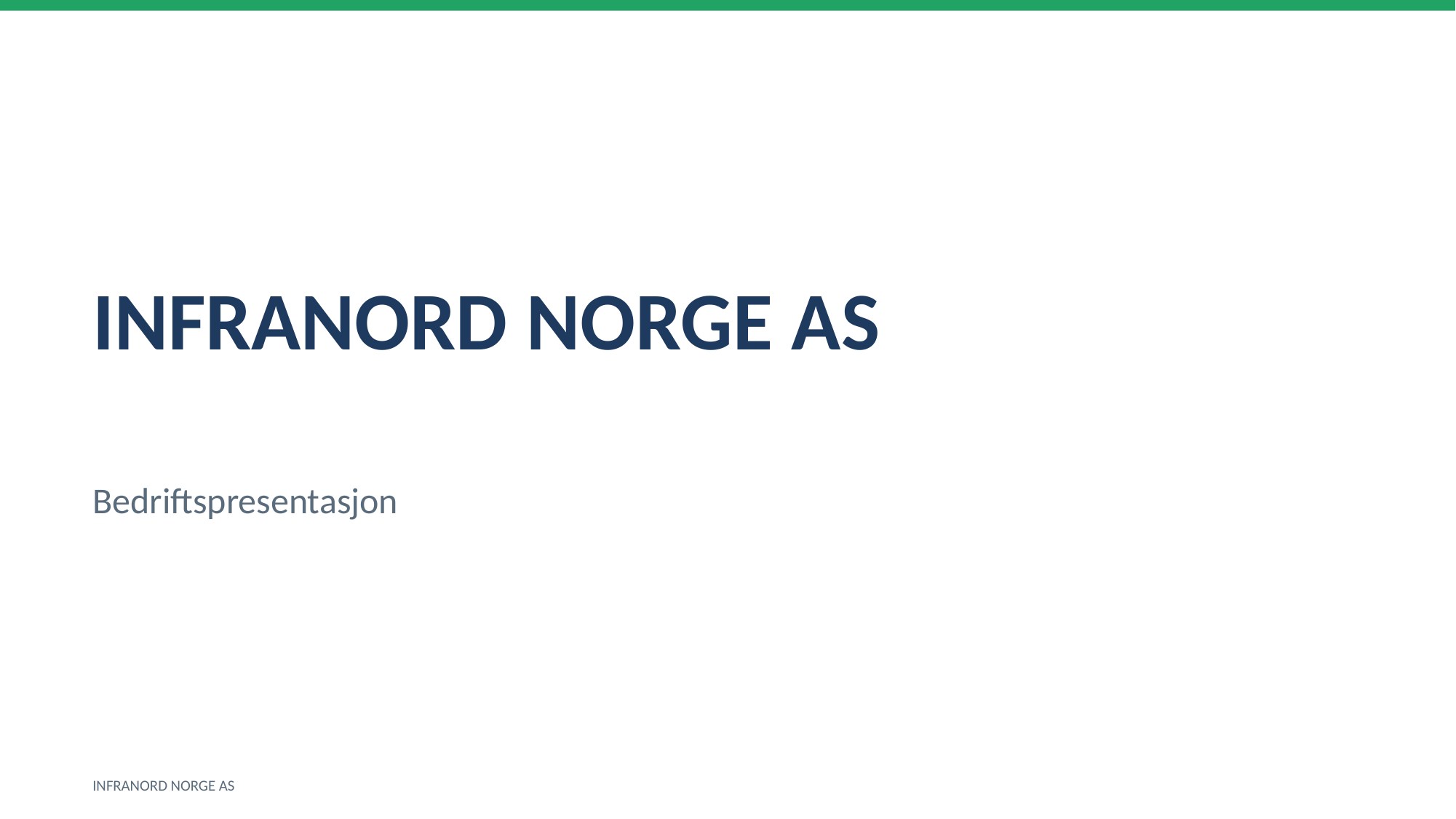

INFRANORD NORGE AS
Bedriftspresentasjon
INFRANORD NORGE AS